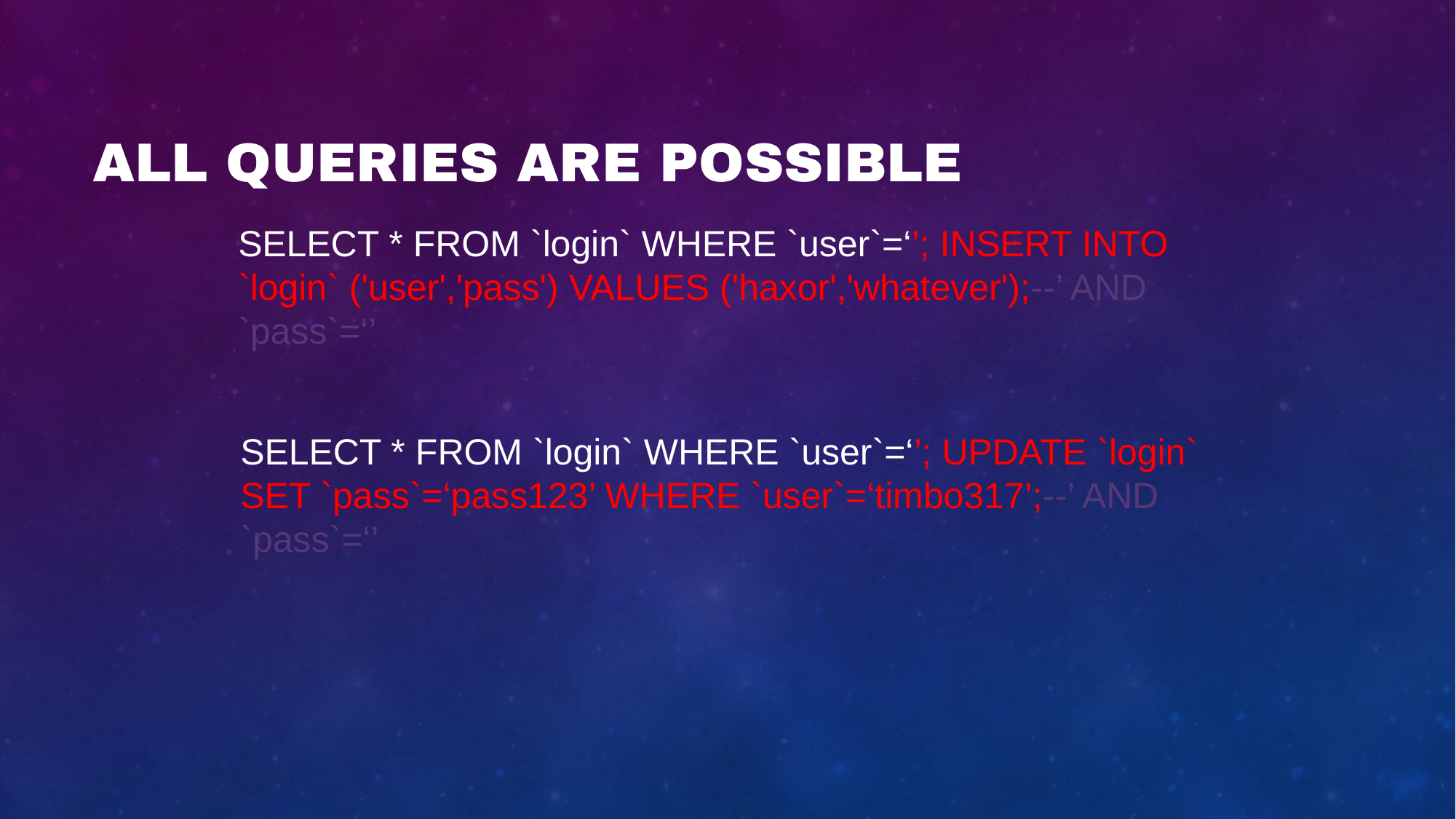

# All Queries are Possible
SELECT * FROM `login` WHERE `user`=‘’; INSERT INTO `login` ('user','pass') VALUES ('haxor','whatever');--’ AND `pass`=‘’
SELECT * FROM `login` WHERE `user`=‘’; UPDATE `login` SET `pass`=‘pass123’ WHERE `user`=‘timbo317’;--’ AND `pass`=‘’